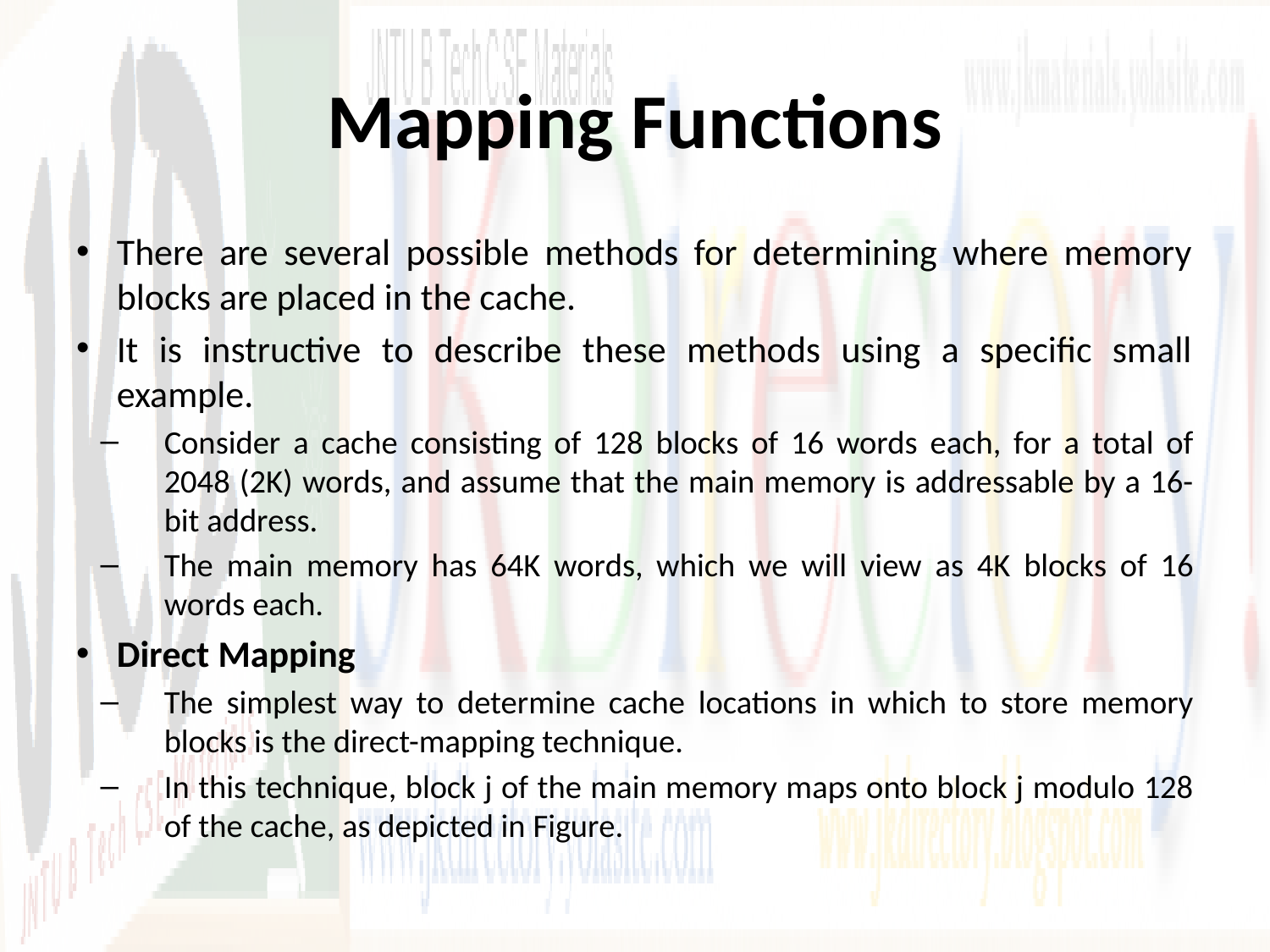

# Mapping Functions
There are several possible methods for determining where memory blocks are placed in the cache.
It is instructive to describe these methods using a specific small example.
Consider a cache consisting of 128 blocks of 16 words each, for a total of 2048 (2K) words, and assume that the main memory is addressable by a 16-bit address.
The main memory has 64K words, which we will view as 4K blocks of 16 words each.
Direct Mapping
The simplest way to determine cache locations in which to store memory blocks is the direct-mapping technique.
In this technique, block j of the main memory maps onto block j modulo 128 of the cache, as depicted in Figure.